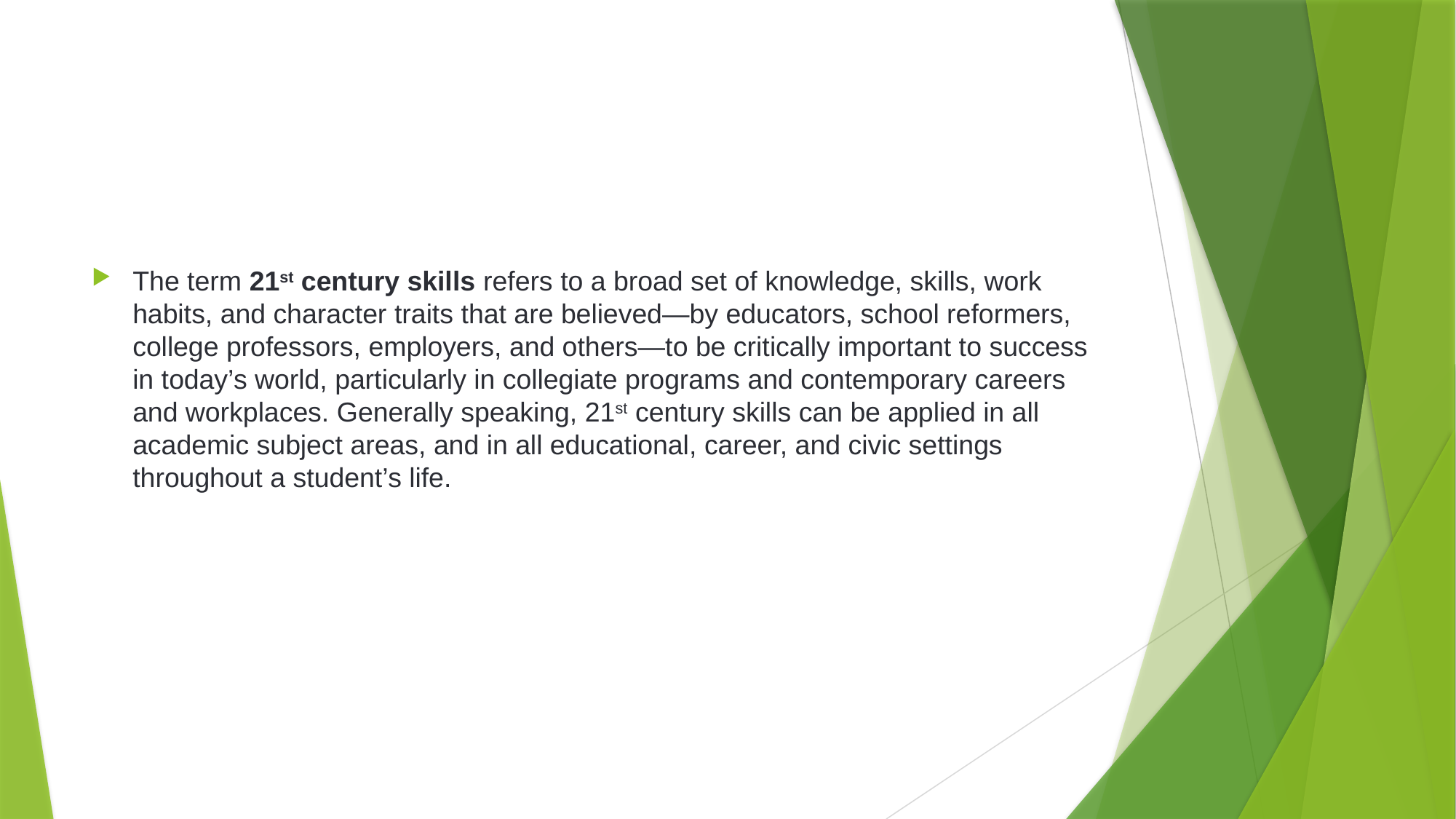

The term 21st century skills refers to a broad set of knowledge, skills, work habits, and character traits that are believed—by educators, school reformers, college professors, employers, and others—to be critically important to success in today’s world, particularly in collegiate programs and contemporary careers and workplaces. Generally speaking, 21st century skills can be applied in all academic subject areas, and in all educational, career, and civic settings throughout a student’s life.